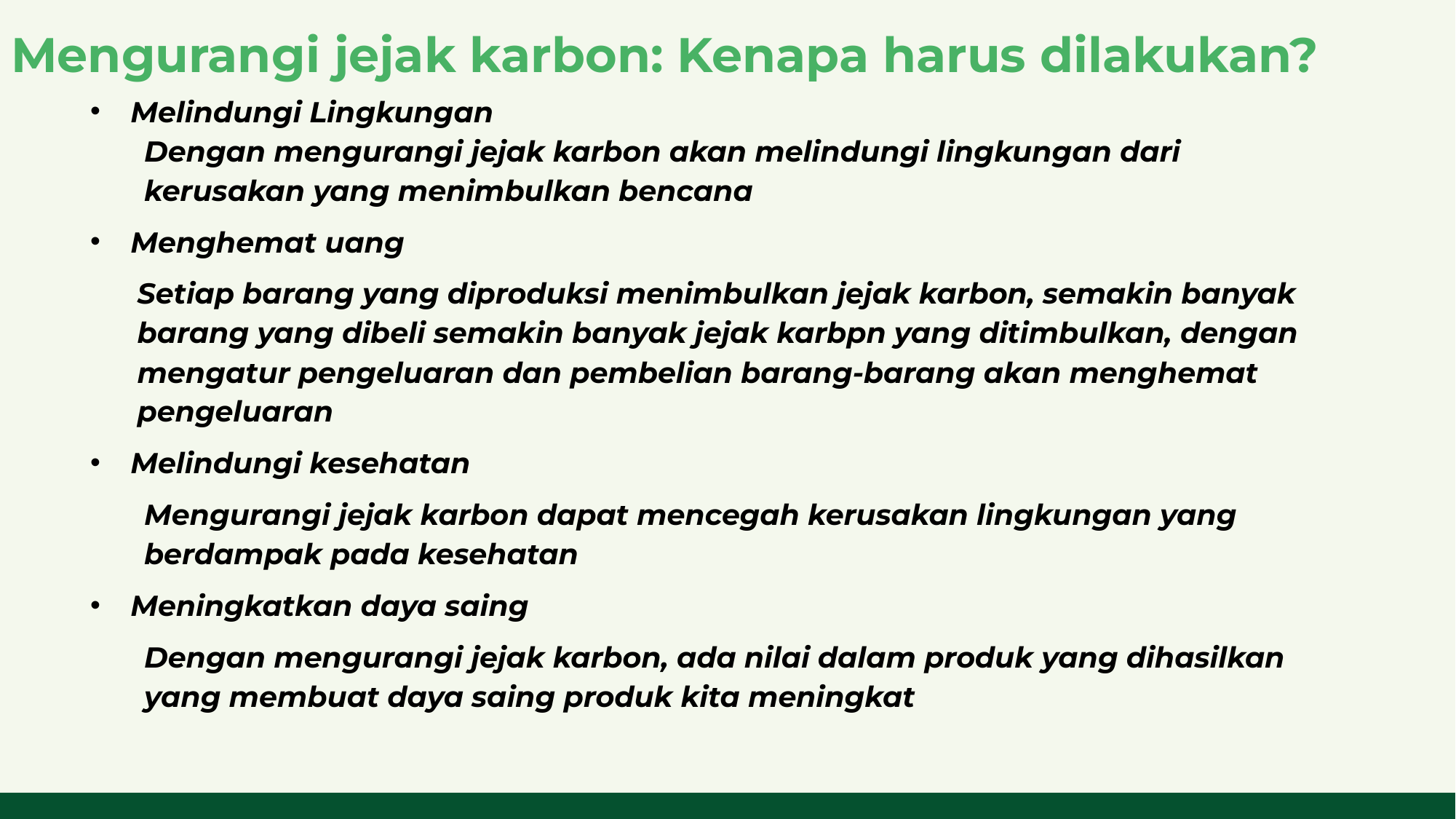

Mengurangi jejak karbon: Kenapa harus dilakukan?
Melindungi Lingkungan
Dengan mengurangi jejak karbon akan melindungi lingkungan dari kerusakan yang menimbulkan bencana
Menghemat uang
Setiap barang yang diproduksi menimbulkan jejak karbon, semakin banyak barang yang dibeli semakin banyak jejak karbpn yang ditimbulkan, dengan mengatur pengeluaran dan pembelian barang-barang akan menghemat pengeluaran
Melindungi kesehatan
Mengurangi jejak karbon dapat mencegah kerusakan lingkungan yang berdampak pada kesehatan
Meningkatkan daya saing
Dengan mengurangi jejak karbon, ada nilai dalam produk yang dihasilkan yang membuat daya saing produk kita meningkat